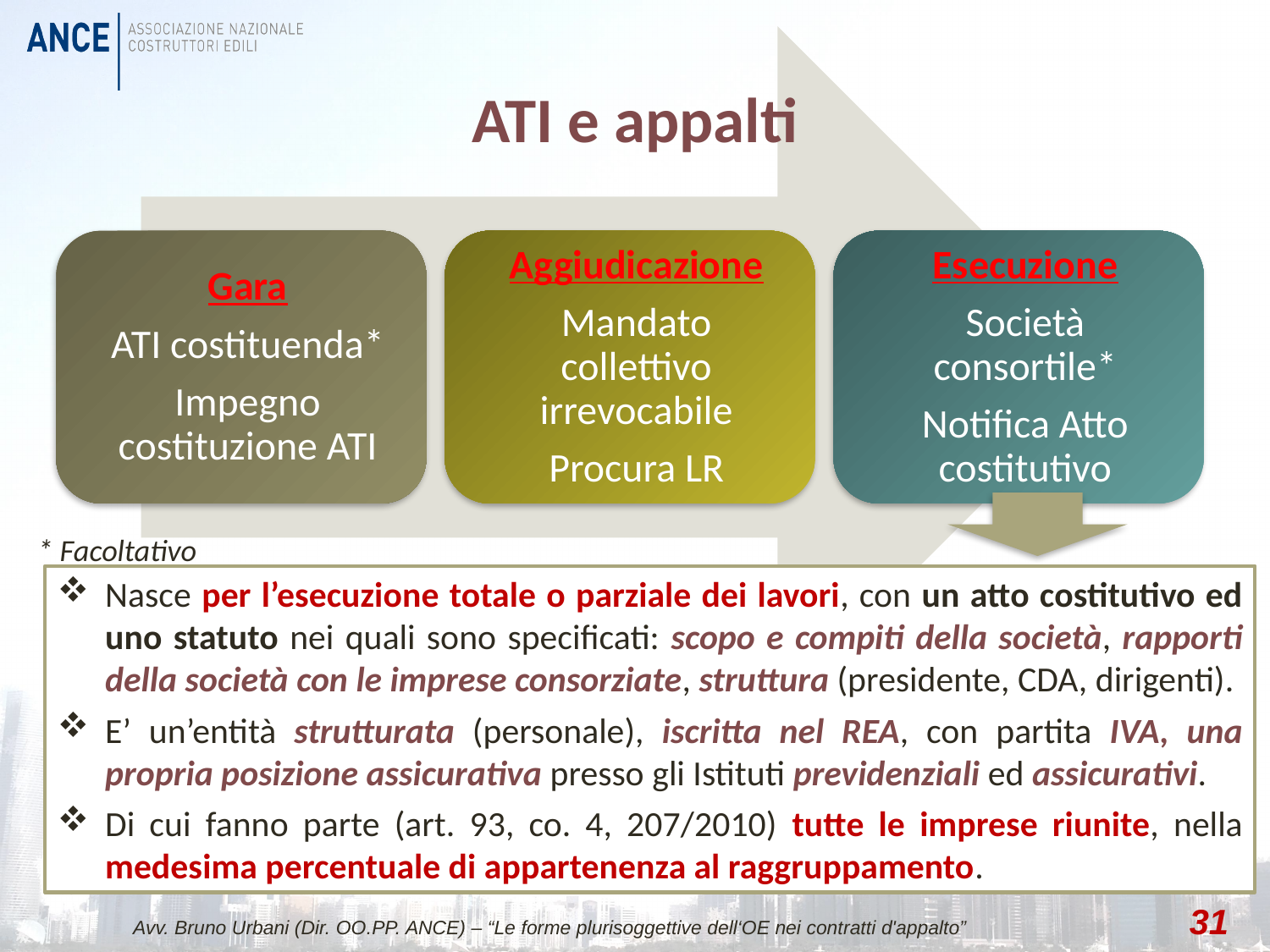

Gara
ATI costituenda*
Impegno costituzione ATI
Aggiudicazione
Mandato collettivo irrevocabile
Procura LR
Esecuzione
Società consortile*
Notifica Atto costitutivo
# ATI e appalti

* Facoltativo
Nasce per l’esecuzione totale o parziale dei lavori, con un atto costitutivo ed uno statuto nei quali sono specificati: scopo e compiti della società, rapporti della società con le imprese consorziate, struttura (presidente, CDA, dirigenti).
E’ un’entità strutturata (personale), iscritta nel REA, con partita IVA, una propria posizione assicurativa presso gli Istituti previdenziali ed assicurativi.
Di cui fanno parte (art. 93, co. 4, 207/2010) tutte le imprese riunite, nella medesima percentuale di appartenenza al raggruppamento.